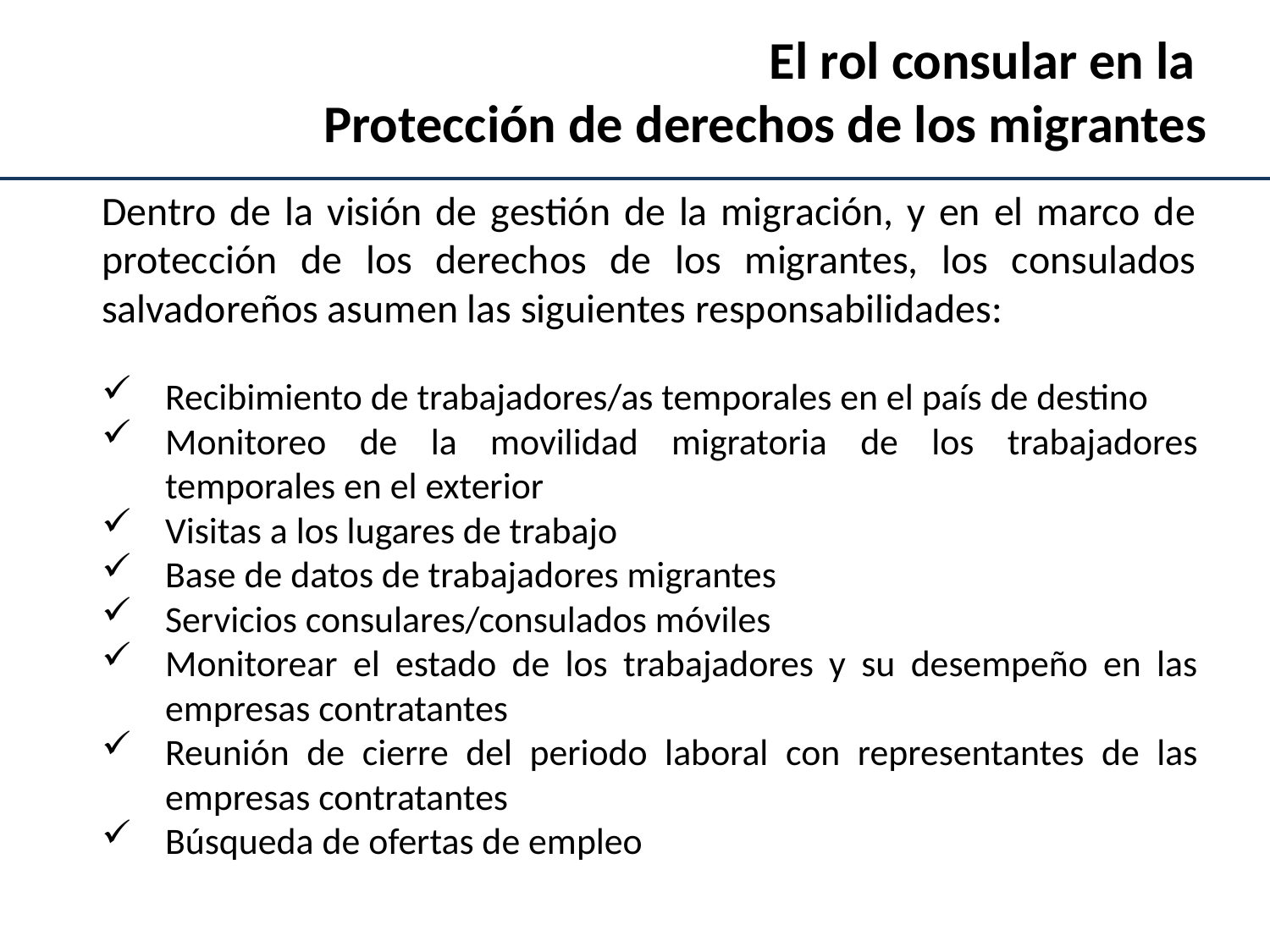

El rol consular en la
Protección de derechos de los migrantes
Dentro de la visión de gestión de la migración, y en el marco de protección de los derechos de los migrantes, los consulados salvadoreños asumen las siguientes responsabilidades:

Recibimiento de trabajadores/as temporales en el país de destino
Monitoreo de la movilidad migratoria de los trabajadores temporales en el exterior
Visitas a los lugares de trabajo
Base de datos de trabajadores migrantes
Servicios consulares/consulados móviles
Monitorear el estado de los trabajadores y su desempeño en las empresas contratantes
Reunión de cierre del periodo laboral con representantes de las empresas contratantes
Búsqueda de ofertas de empleo